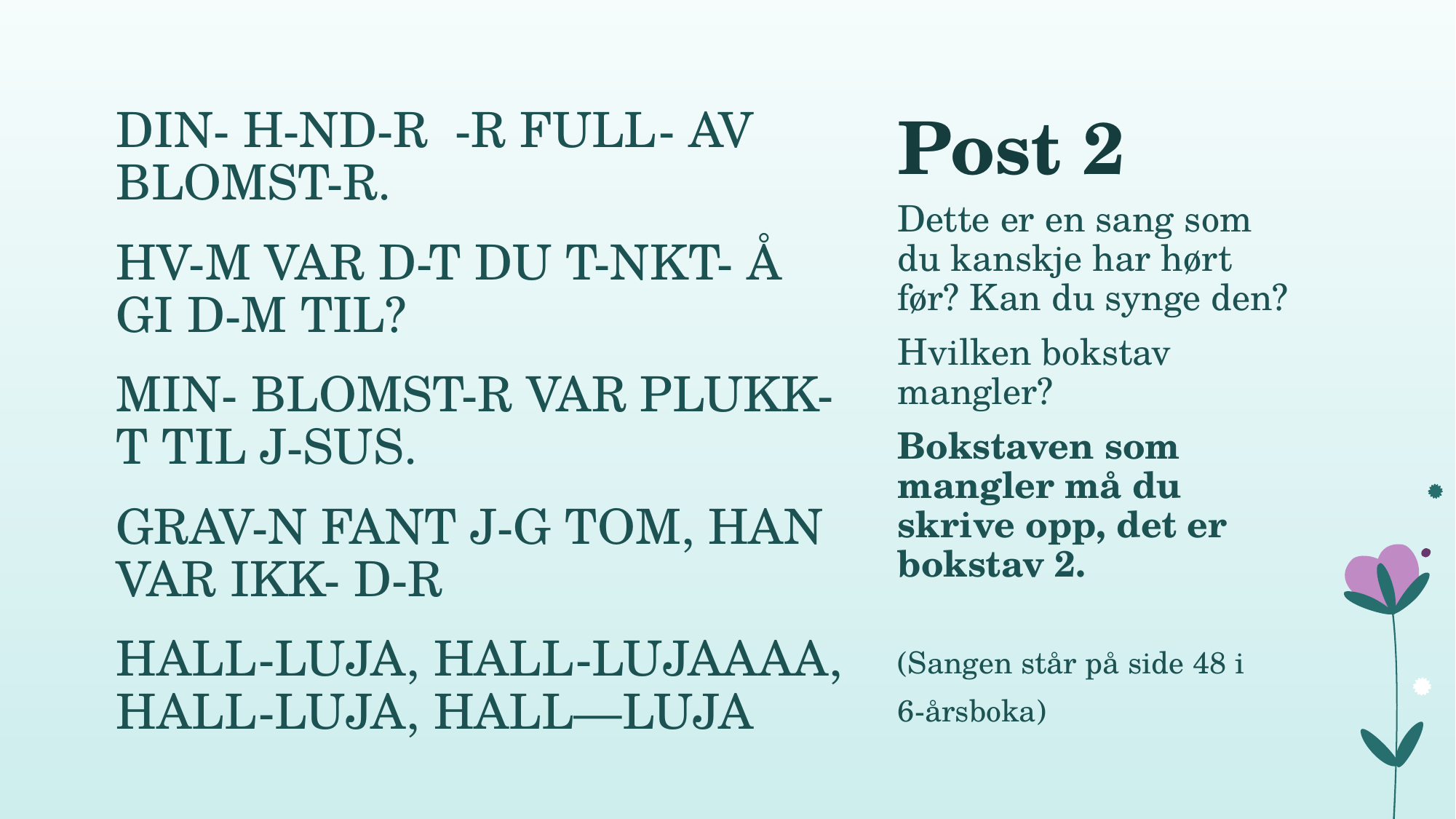

DIN- H-ND-R  -R FULL- AV BLOMST-R.
HV-M VAR D-T DU T-NKT- Å GI D-M TIL?
MIN- BLOMST-R VAR PLUKK-T TIL J-SUS.
GRAV-N FANT J-G TOM, HAN VAR IKK- D-R
HALL-LUJA, HALL-LUJAAAA, HALL-LUJA, HALL—LUJA

# Post 2
Dette er en sang som du kanskje har hørt før? Kan du synge den?
Hvilken bokstav mangler?
Bokstaven som mangler må du skrive opp, det er bokstav 2.

(Sangen står på side 48 i
6-årsboka)